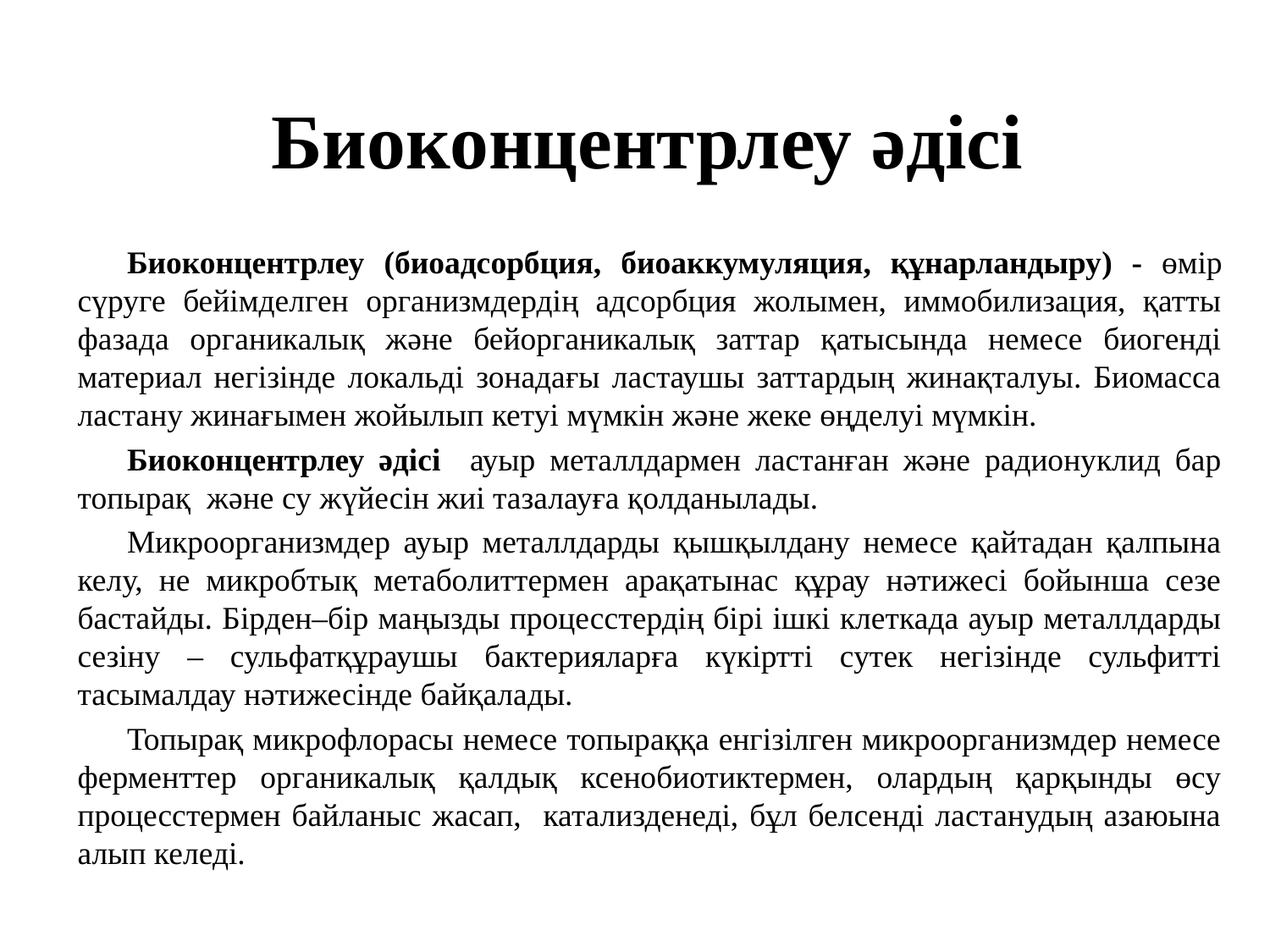

# Биоконцентрлеу әдісі
Биоконцентрлеу (биоадсорбция, биоаккумуляция, құнарландыру) - өмір сүруге бейімделген организмдердің адсорбция жолымен, иммобилизация, қатты фазада органикалық және бейорганикалық заттар қатысында немесе биогенді материал негізінде локальді зонадағы ластаушы заттардың жинақталуы. Биомасса ластану жинағымен жойылып кетуі мүмкін және жеке өңделуі мүмкін.
Биоконцентрлеу әдісі  ауыр металлдармен ластанған және радионуклид бар топырақ  және су жүйесін жиі тазалауға қолданылады.
Микроорганизмдер ауыр металлдарды қышқылдану немесе қайтадан қалпына келу, не микробтық метаболиттермен арақатынас құрау нәтижесі бойынша сезе бастайды. Бірден–бір маңызды процесстердің бірі ішкі клеткада ауыр металлдарды сезіну – сульфатқұраушы бактерияларға күкіртті сутек негізінде сульфитті тасымалдау нәтижесінде байқалады.
Топырақ микрофлорасы немесе топыраққа енгізілген микроорганизмдер немесе ферменттер органикалық қалдық ксенобиотиктермен, олардың қарқынды өсу процесстермен байланыс жасап,  катализденеді, бұл белсенді ластанудың азаюына алып келеді.